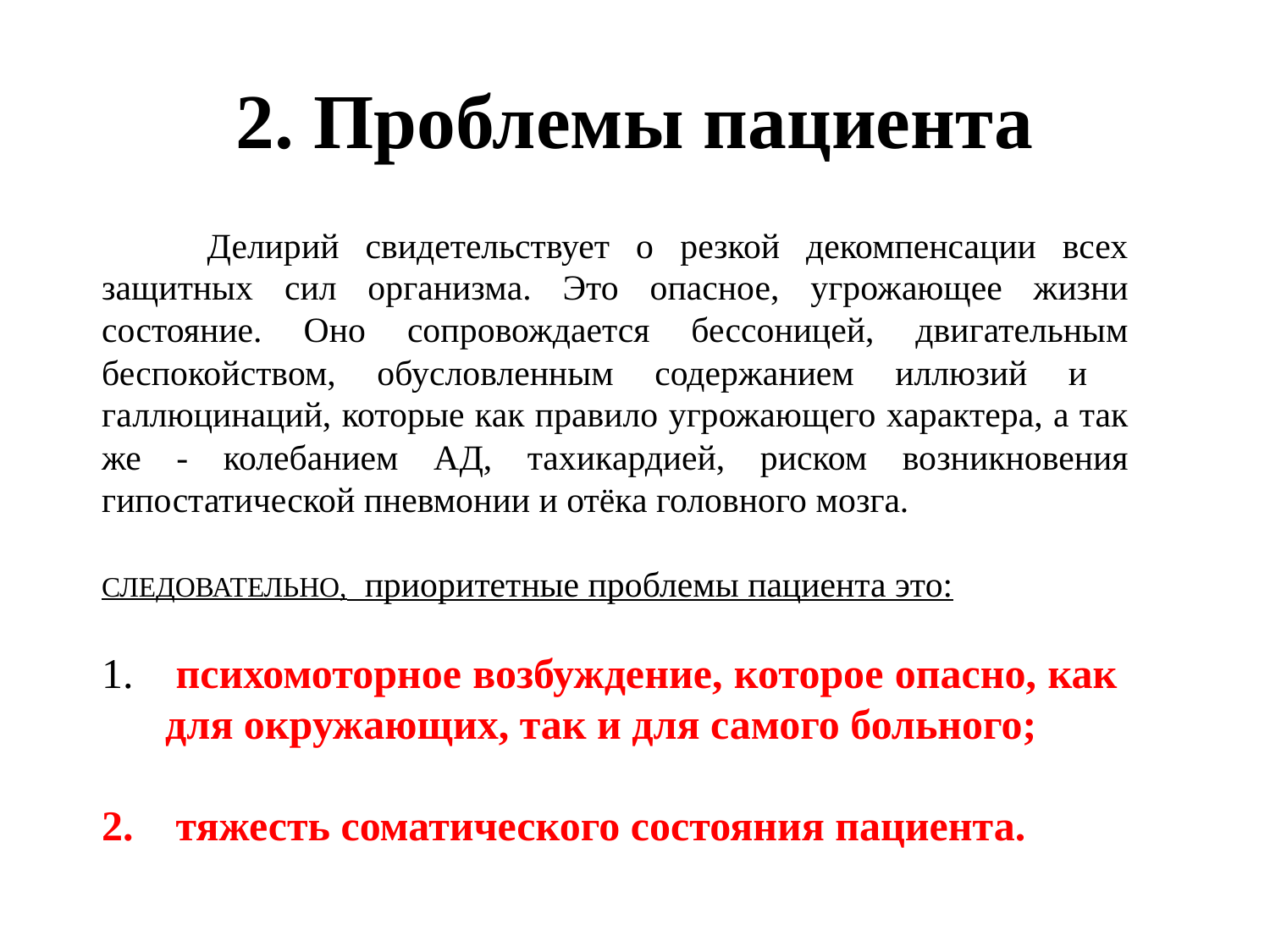

# 2. Проблемы пациента

    Делирий свидетельствует о резкой декомпенсации всех защитных сил организма. Это опасное, угрожающее жизни состояние. Оно сопровождается бессоницей, двигательным беспокойством, обусловленным содержанием иллюзий и  галлюцинаций, которые как правило угрожающего характера, а так же - колебанием АД, тахикардией, риском возникновения гипостатической пневмонии и отёка головного мозга.

СЛЕДОВАТЕЛЬНО,  приоритетные проблемы пациента это:

 психомоторное возбуждение, которое опасно, как  для окружающих, так и для самого больного;

 тяжесть соматического состояния пациента.